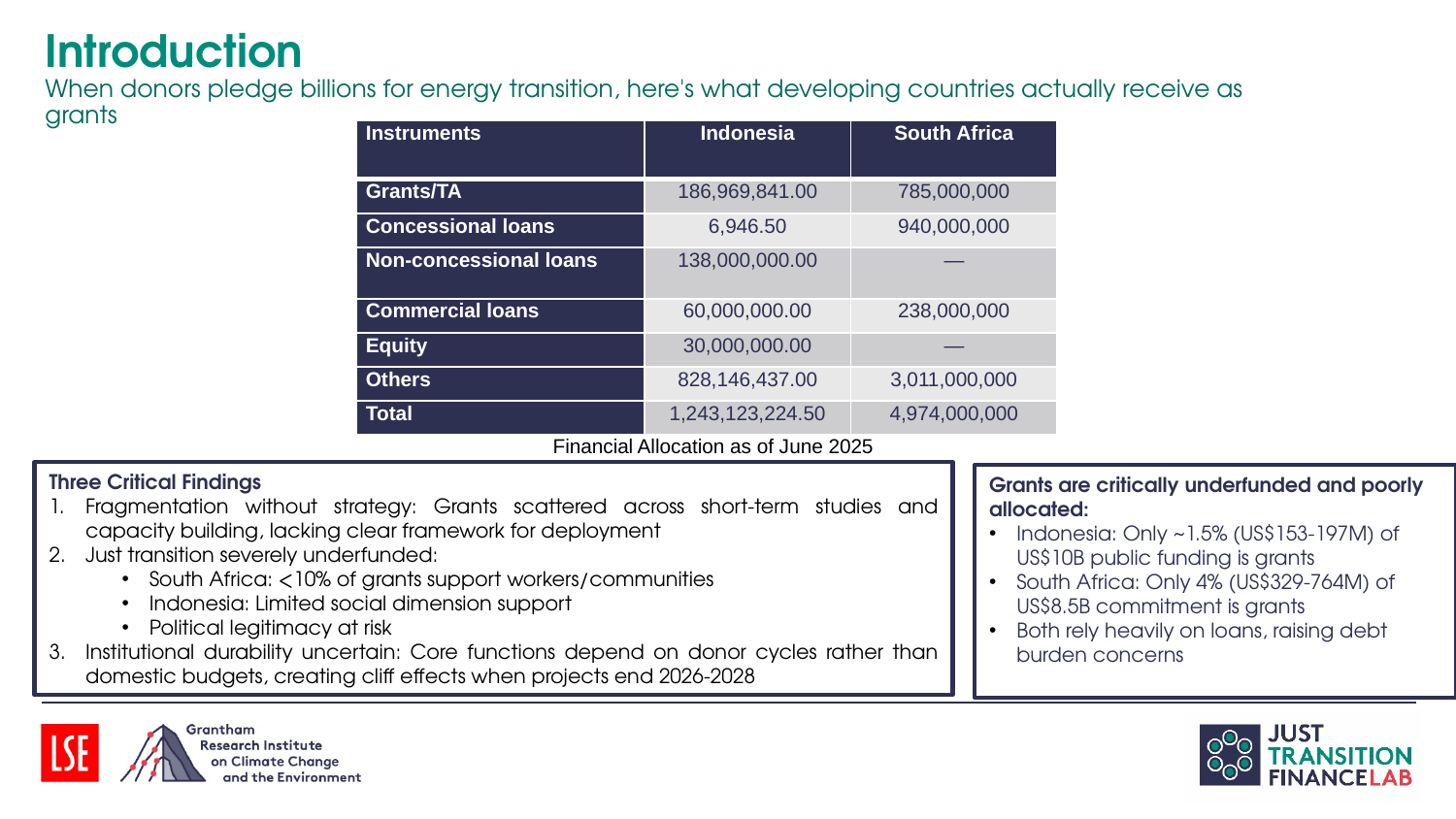

# Introduction When donors pledge billions for energy transition, here's what developing countries actually receive as grants
| Instruments | Indonesia | South Africa |
| --- | --- | --- |
| Grants/TA | 186,969,841.00 | 785,000,000 |
| Concessional loans | 6,946.50 | 940,000,000 |
| Non-concessional loans | 138,000,000.00 | — |
| Commercial loans | 60,000,000.00 | 238,000,000 |
| Equity | 30,000,000.00 | — |
| Others | 828,146,437.00 | 3,011,000,000 |
| Total | 1,243,123,224.50 | 4,974,000,000 |
Financial Allocation as of June 2025
Three Critical Findings
Fragmentation without strategy: Grants scattered across short-term studies and capacity building, lacking clear framework for deployment
Just transition severely underfunded:
South Africa: <10% of grants support workers/communities
Indonesia: Limited social dimension support
Political legitimacy at risk
Institutional durability uncertain: Core functions depend on donor cycles rather than domestic budgets, creating cliff effects when projects end 2026-2028
Grants are critically underfunded and poorly allocated:
Indonesia: Only ~1.5% (US$153-197M) of US$10B public funding is grants
South Africa: Only 4% (US$329-764M) of US$8.5B commitment is grants
Both rely heavily on loans, raising debt burden concerns